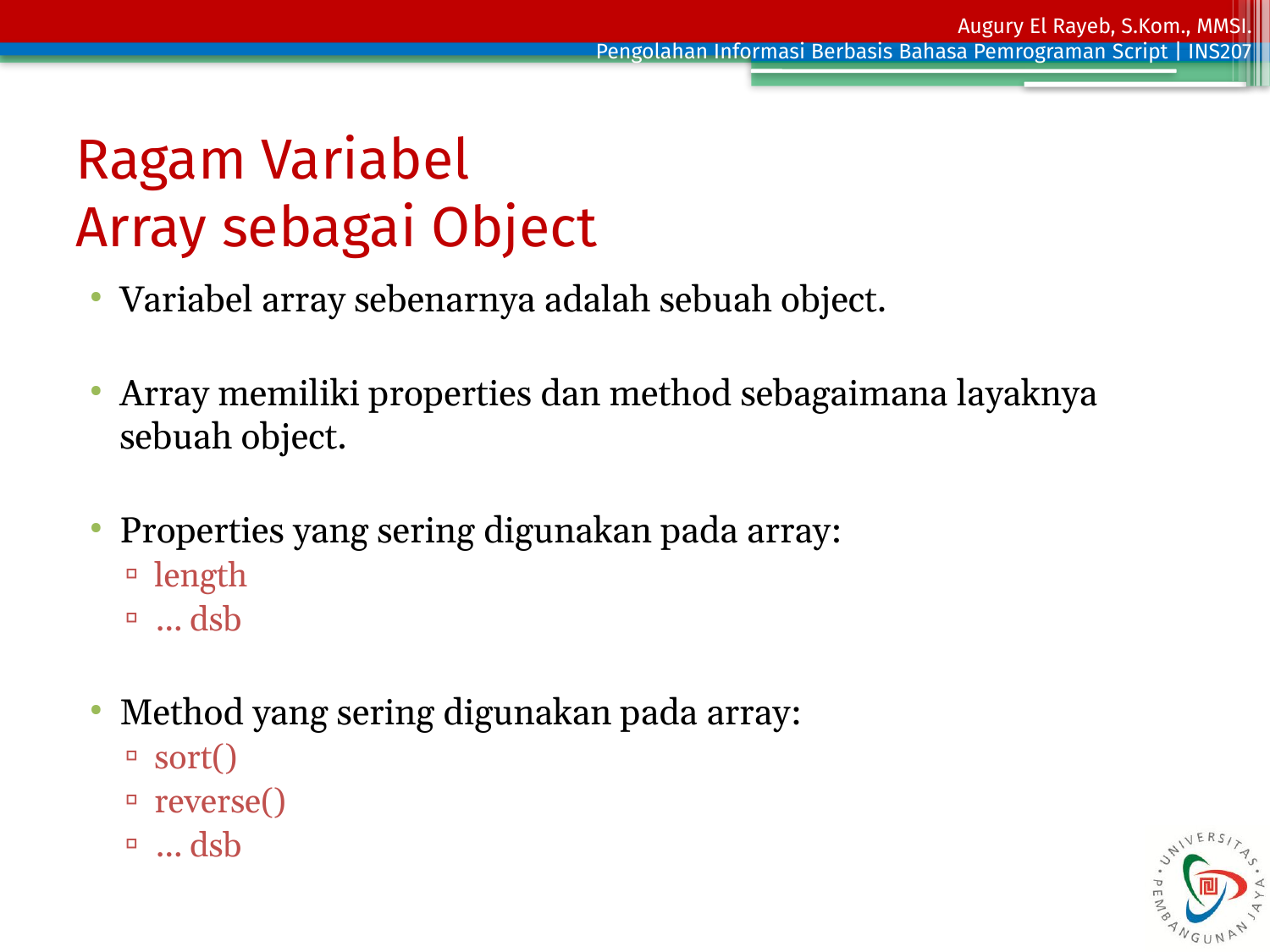

# Ragam Variabel Array sebagai Object
Variabel array sebenarnya adalah sebuah object.

Array memiliki properties dan method sebagaimana layaknya sebuah object.

Properties yang sering digunakan pada array:
length
… dsb

Method yang sering digunakan pada array:
sort()
reverse()
… dsb